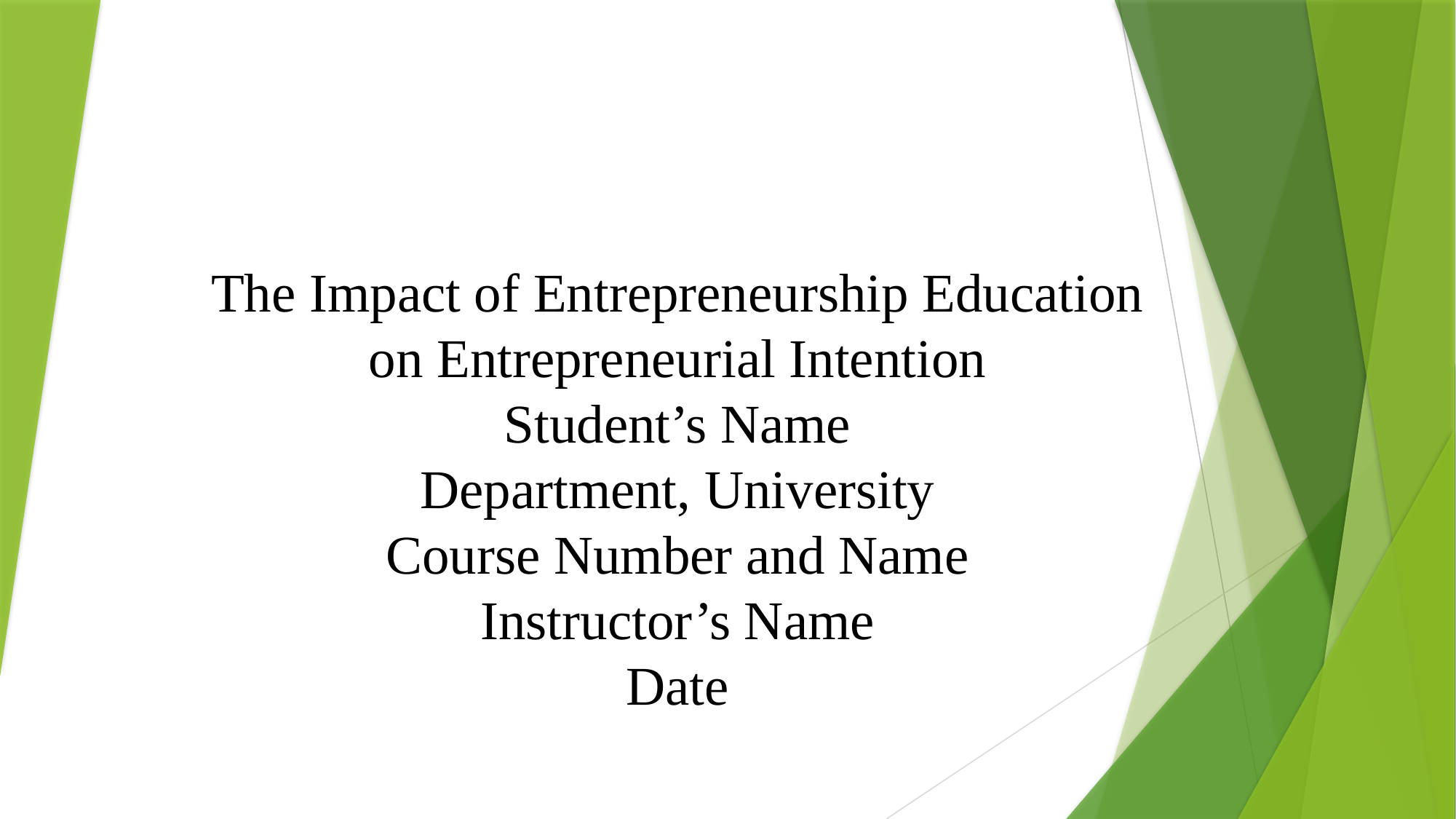

# The Impact of Entrepreneurship Education on Entrepreneurial Intention Student’s Name Department, University Course Number and Name Instructor’s Name Date